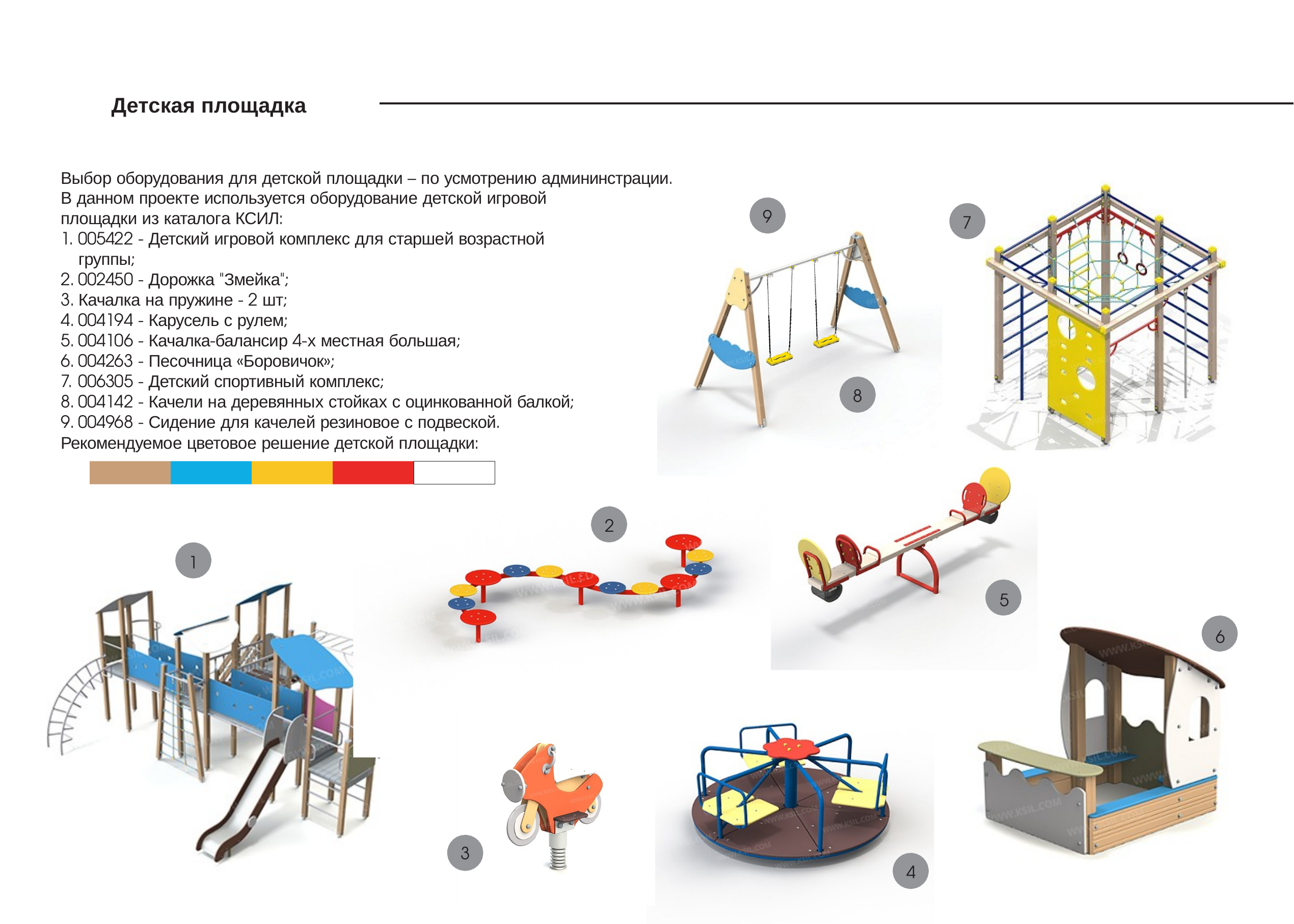

Детская площадка

Выбор оборудования для детской площадки – по усмотрению админинстрации.
В данном проекте используется оборудование детской игровой площадки из каталога КСИЛ:
005422 - Детский игровой комплекс для старшей возрастной группы;
002450 - Дорожка "Змейка";
Качалка на пружине - 2 шт;
004194 - Карусель с рулем;
004106 - Качалка-балансир 4-х местная большая;
004263 - Песочница «Боровичок»;
006305 - Детский спортивный комплекс;
004142 - Качели на деревянных стойках с оцинкованной балкой;
004968 - Сидение для качелей резиновое с подвеской.

9
7

8

Рекомендуемое цветовое решение детской площадки:

2

1

5

6

3
4